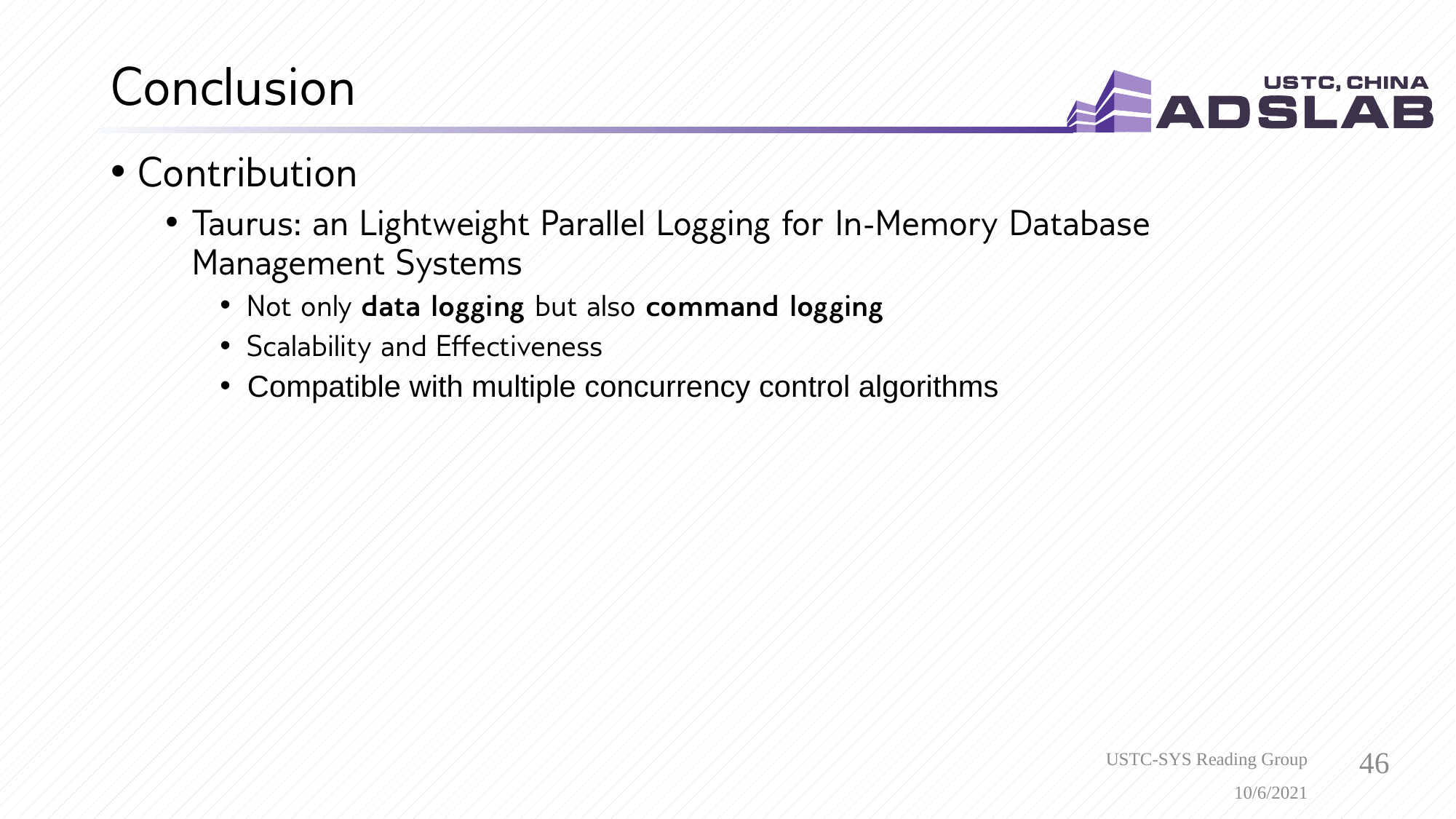

# Conclusion
Contribution
Taurus: an Lightweight Parallel Logging for In-Memory Database Management Systems
Not only data logging but also command logging
Scalability and Effectiveness
Compatible with multiple concurrency control algorithms
USTC-SYS Reading Group
10/6/2021